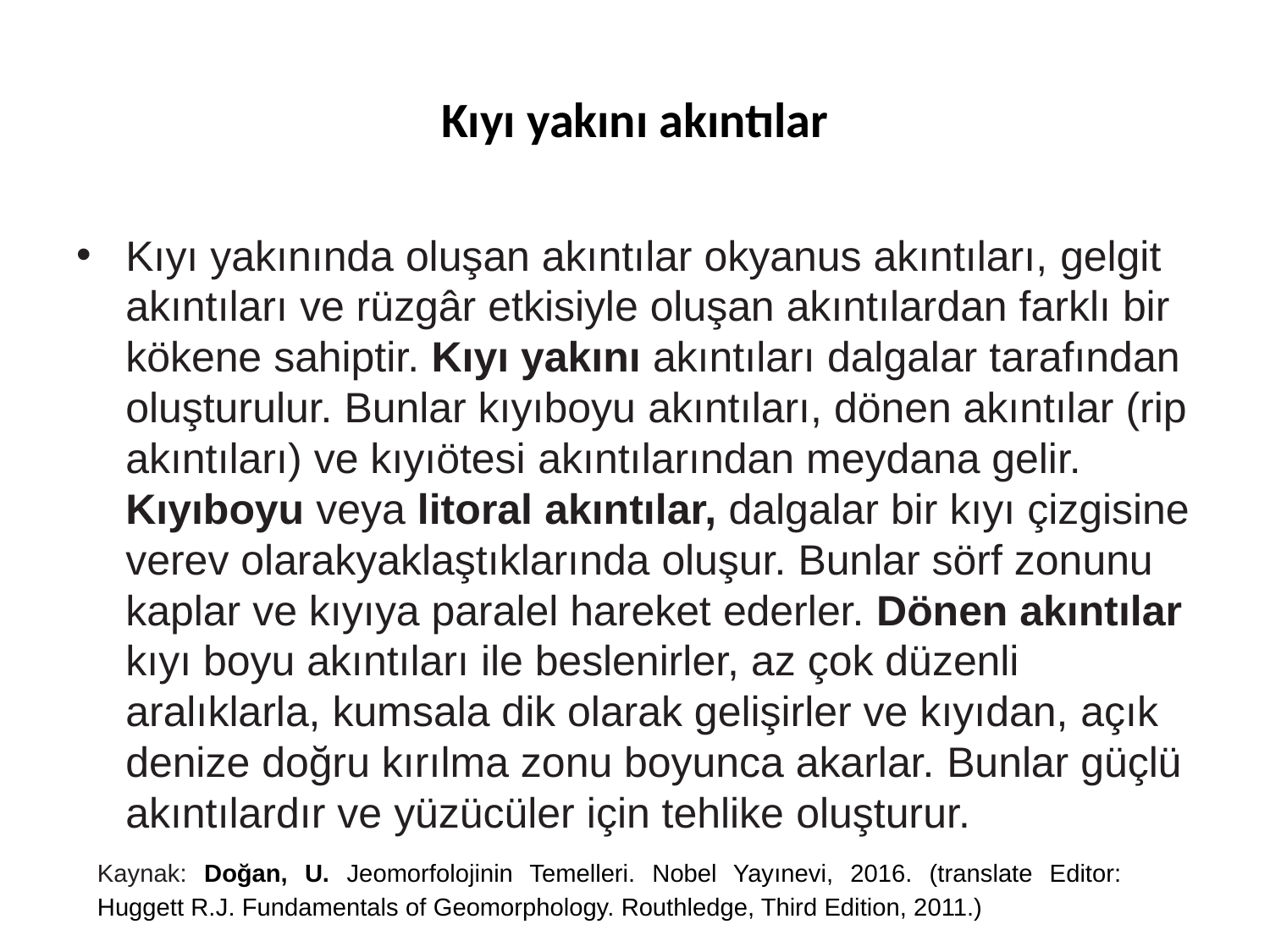

# Kıyı yakını akıntılar
Kıyı yakınında oluşan akıntılar okyanus akıntıları, gelgit akıntıları ve rüzgâr etkisiyle oluşan akıntılardan farklı bir kökene sahiptir. Kıyı yakını akıntıları dalgalar tarafından oluşturulur. Bunlar kıyıboyu akıntıları, dönen akıntılar (rip akıntıları) ve kıyıötesi akıntılarından meydana gelir. Kıyıboyu veya litoral akıntılar, dalgalar bir kıyı çizgisine verev olarakyaklaştıklarında oluşur. Bunlar sörf zonunu kaplar ve kıyıya paralel hareket ederler. Dönen akıntılar kıyı boyu akıntıları ile beslenirler, az çok düzenli aralıklarla, kumsala dik olarak gelişirler ve kıyıdan, açık denize doğru kırılma zonu boyunca akarlar. Bunlar güçlü akıntılardır ve yüzücüler için tehlike oluşturur.
Kaynak: Doğan, U. Jeomorfolojinin Temelleri. Nobel Yayınevi, 2016. (translate Editor: Huggett R.J. Fundamentals of Geomorphology. Routhledge, Third Edition, 2011.)